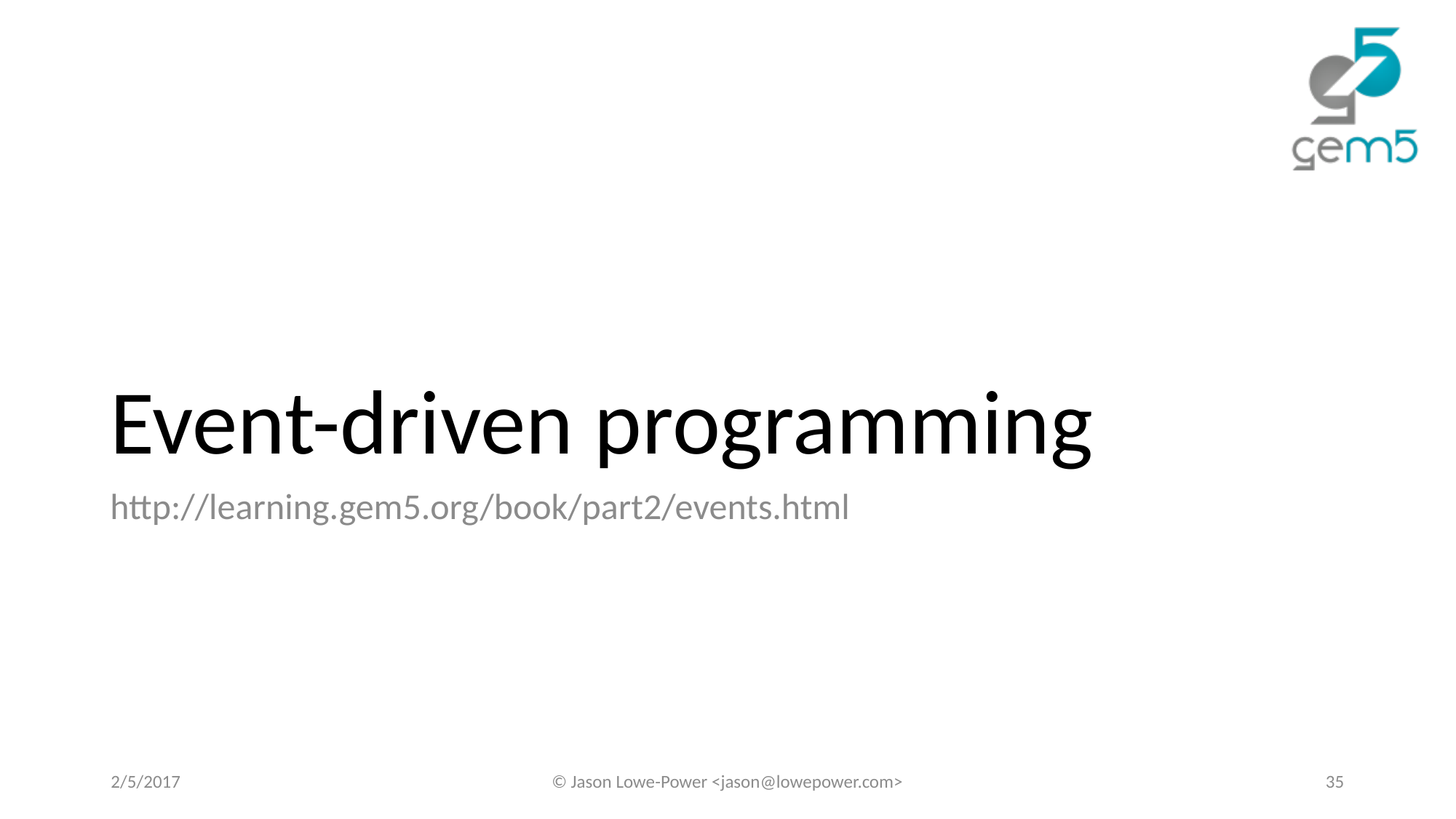

# Event-driven programming
http://learning.gem5.org/book/part2/events.html
2/5/2017
© Jason Lowe-Power <jason@lowepower.com>
35